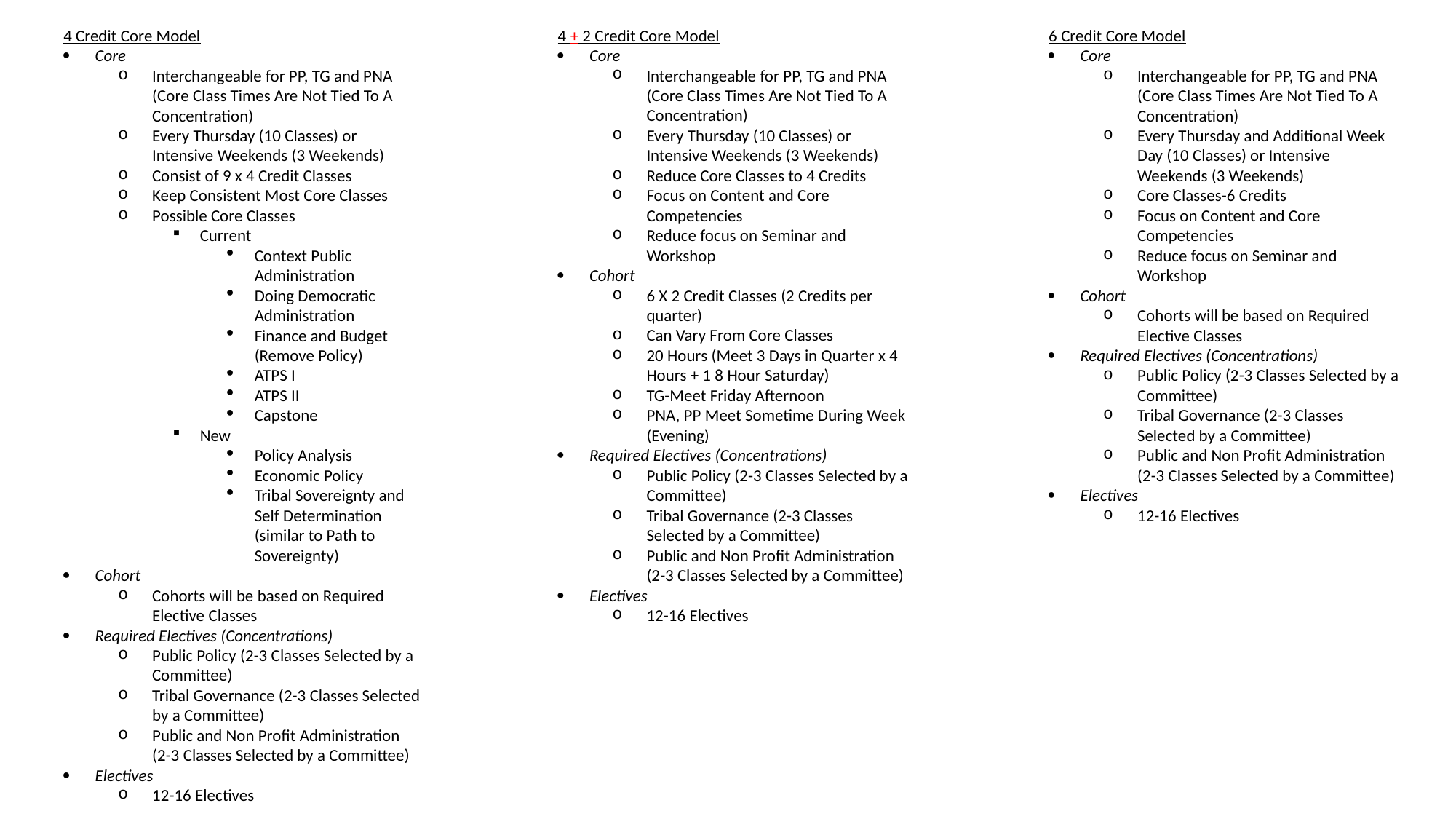

4 Credit Core Model
•         Core
Interchangeable for PP, TG and PNA (Core Class Times Are Not Tied To A Concentration)
Every Thursday (10 Classes) or Intensive Weekends (3 Weekends)
Consist of 9 x 4 Credit Classes
Keep Consistent Most Core Classes
Possible Core Classes
Current
Context Public Administration
Doing Democratic Administration
Finance and Budget (Remove Policy)
ATPS I
ATPS II
Capstone
New
Policy Analysis
Economic Policy
Tribal Sovereignty and Self Determination (similar to Path to Sovereignty)
•         Cohort
Cohorts will be based on Required Elective Classes
•         Required Electives (Concentrations)
Public Policy (2-3 Classes Selected by a Committee)
Tribal Governance (2-3 Classes Selected by a Committee)
Public and Non Profit Administration (2-3 Classes Selected by a Committee)
•         Electives
12-16 Electives
4 + 2 Credit Core Model
•         Core
Interchangeable for PP, TG and PNA (Core Class Times Are Not Tied To A Concentration)
Every Thursday (10 Classes) or Intensive Weekends (3 Weekends)
Reduce Core Classes to 4 Credits
Focus on Content and Core Competencies
Reduce focus on Seminar and Workshop
•         Cohort
6 X 2 Credit Classes (2 Credits per quarter)
Can Vary From Core Classes
20 Hours (Meet 3 Days in Quarter x 4 Hours + 1 8 Hour Saturday)
TG-Meet Friday Afternoon
PNA, PP Meet Sometime During Week (Evening)
•         Required Electives (Concentrations)
Public Policy (2-3 Classes Selected by a Committee)
Tribal Governance (2-3 Classes Selected by a Committee)
Public and Non Profit Administration (2-3 Classes Selected by a Committee)
•         Electives
12-16 Electives
6 Credit Core Model
•         Core
Interchangeable for PP, TG and PNA (Core Class Times Are Not Tied To A Concentration)
Every Thursday and Additional Week Day (10 Classes) or Intensive Weekends (3 Weekends)
Core Classes-6 Credits
Focus on Content and Core Competencies
Reduce focus on Seminar and Workshop
•         Cohort
Cohorts will be based on Required Elective Classes
•         Required Electives (Concentrations)
Public Policy (2-3 Classes Selected by a Committee)
Tribal Governance (2-3 Classes Selected by a Committee)
Public and Non Profit Administration (2-3 Classes Selected by a Committee)
•         Electives
12-16 Electives